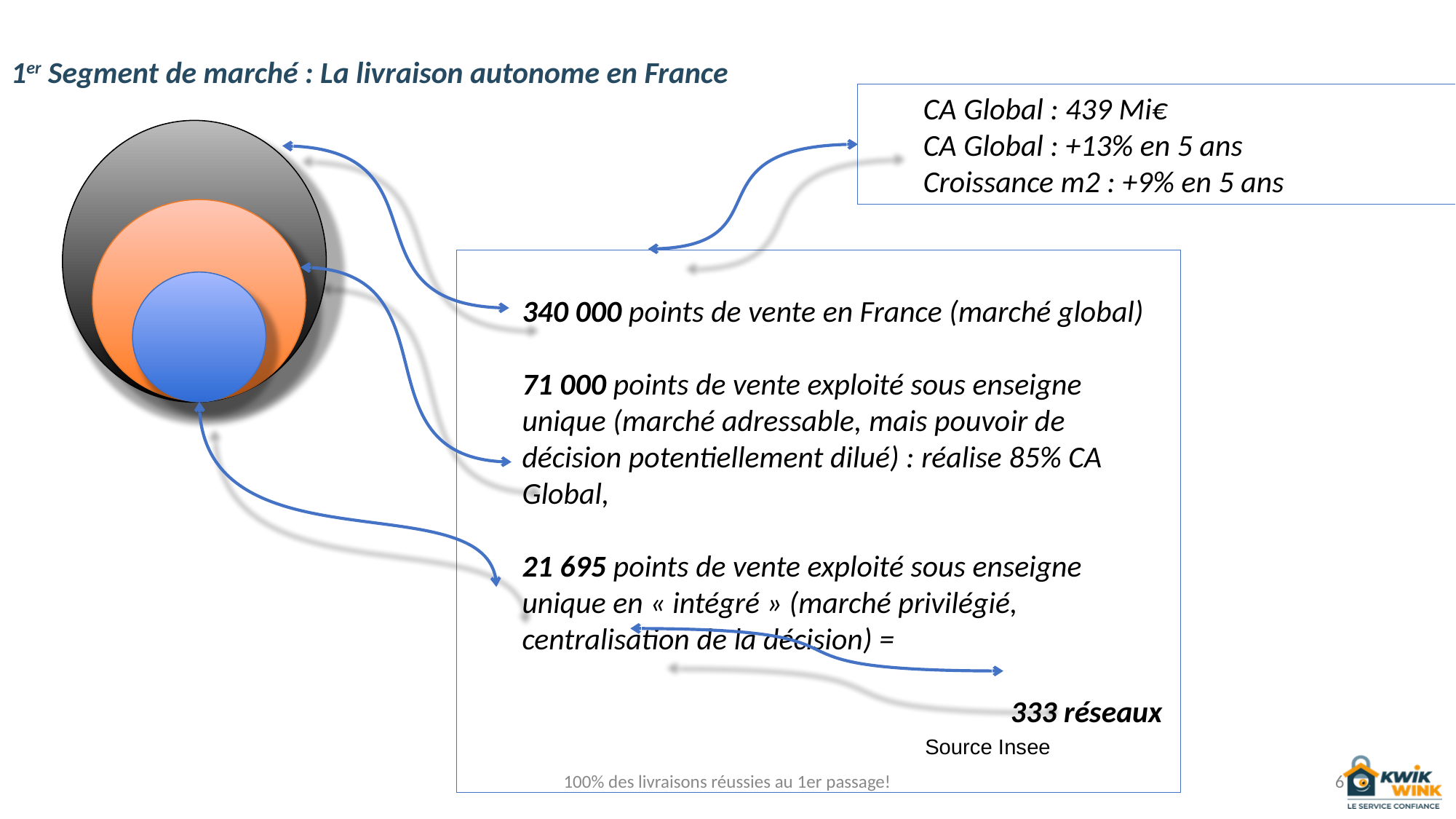

1er Segment de marché : La livraison autonome en France
CA Global : 439 Mi€
CA Global : +13% en 5 ans
Croissance m2 : +9% en 5 ans

340 000 points de vente en France (marché global)

71 000 points de vente exploité sous enseigne unique (marché adressable, mais pouvoir de décision potentiellement dilué) : réalise 85% CA Global,

21 695 points de vente exploité sous enseigne unique en « intégré » (marché privilégié, centralisation de la décision) =

333 réseaux

Source Insee
100% des livraisons réussies au 1er passage!
6